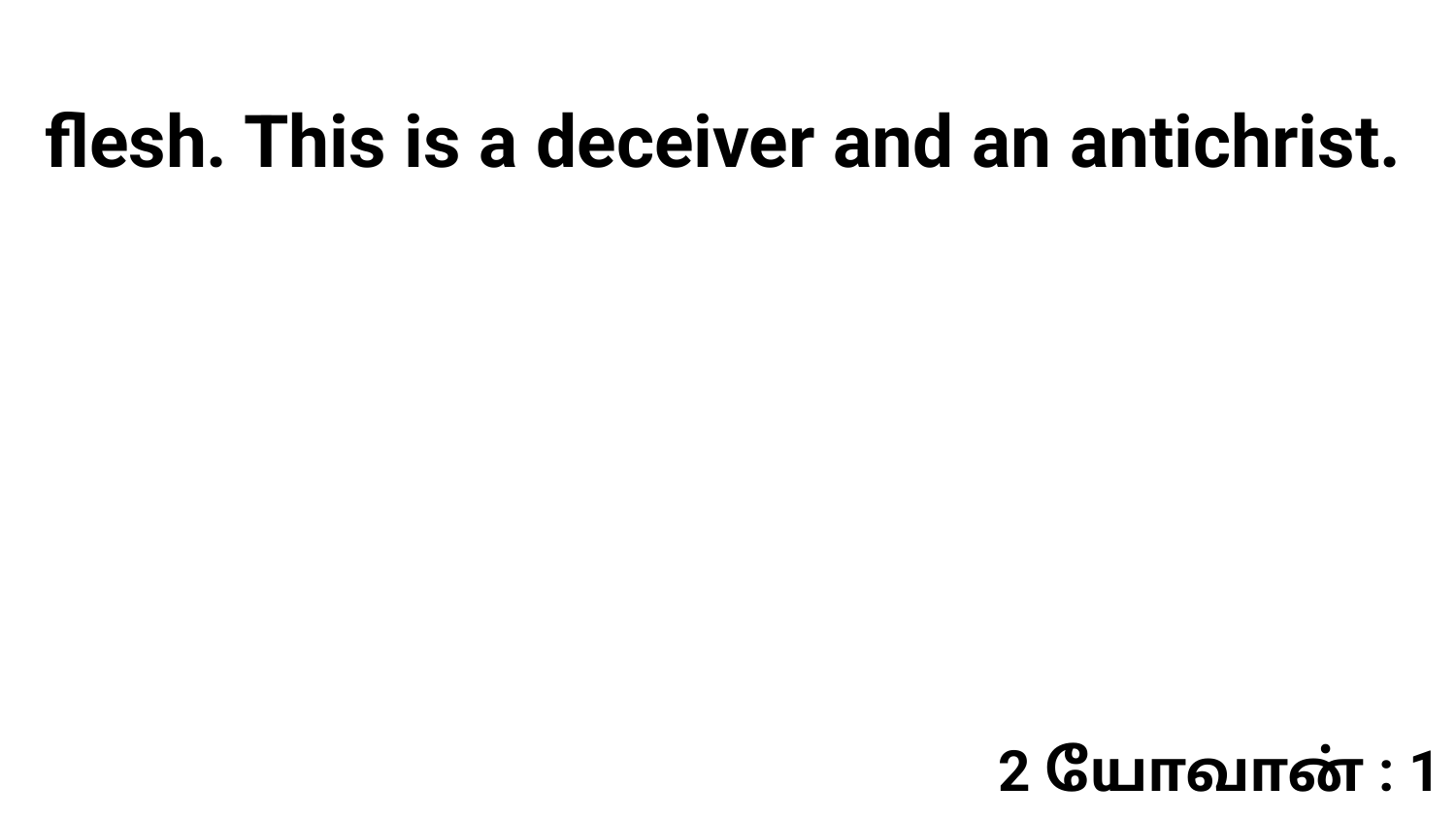

flesh. This is a deceiver and an antichrist.
2 யோவான் : 1